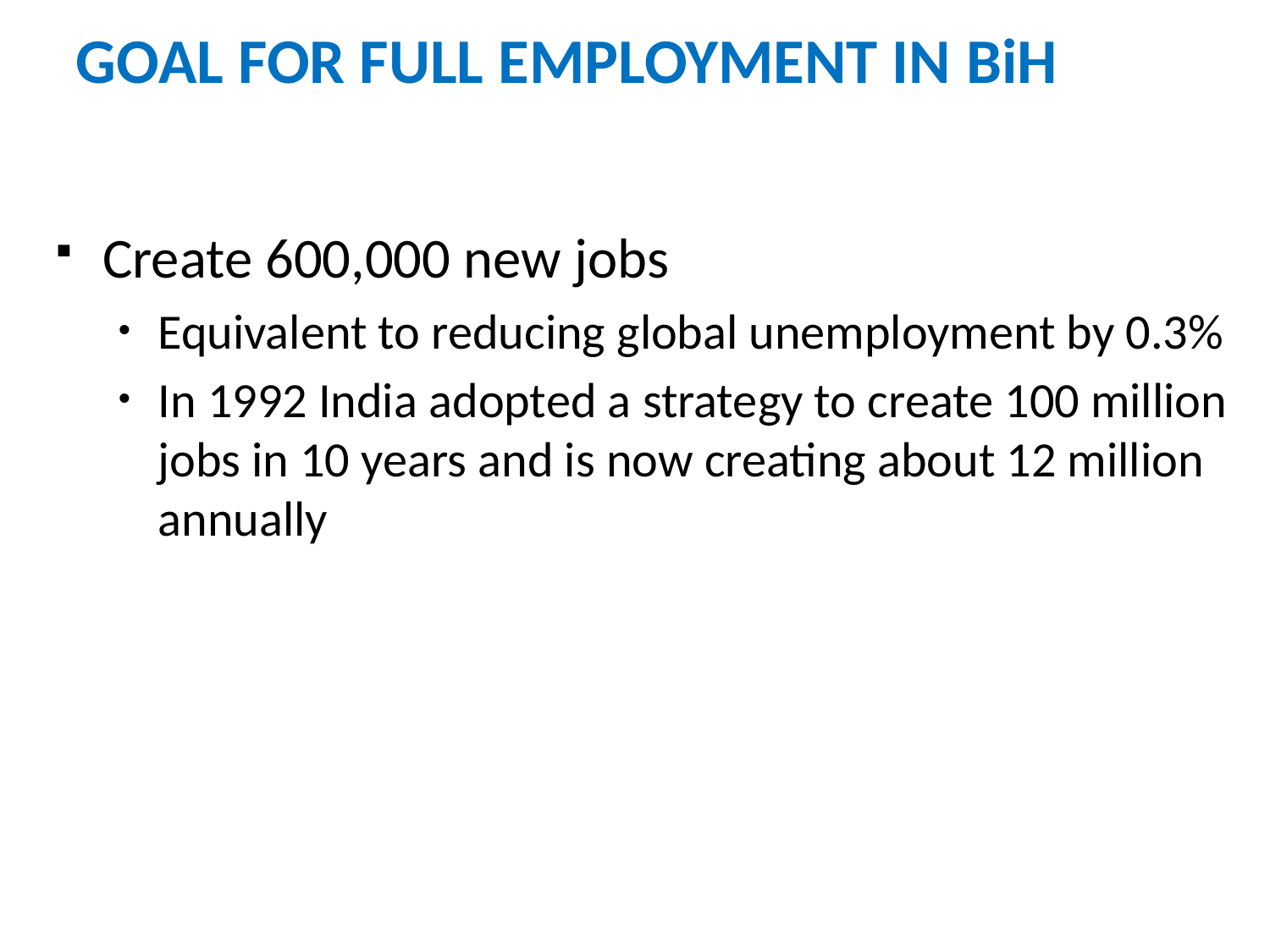

# Goal for Full Employment in BiH
Create 600,000 new jobs
Equivalent to reducing global unemployment by 0.3%
In 1992 India adopted a strategy to create 100 million jobs in 10 years and is now creating about 12 million annually

8